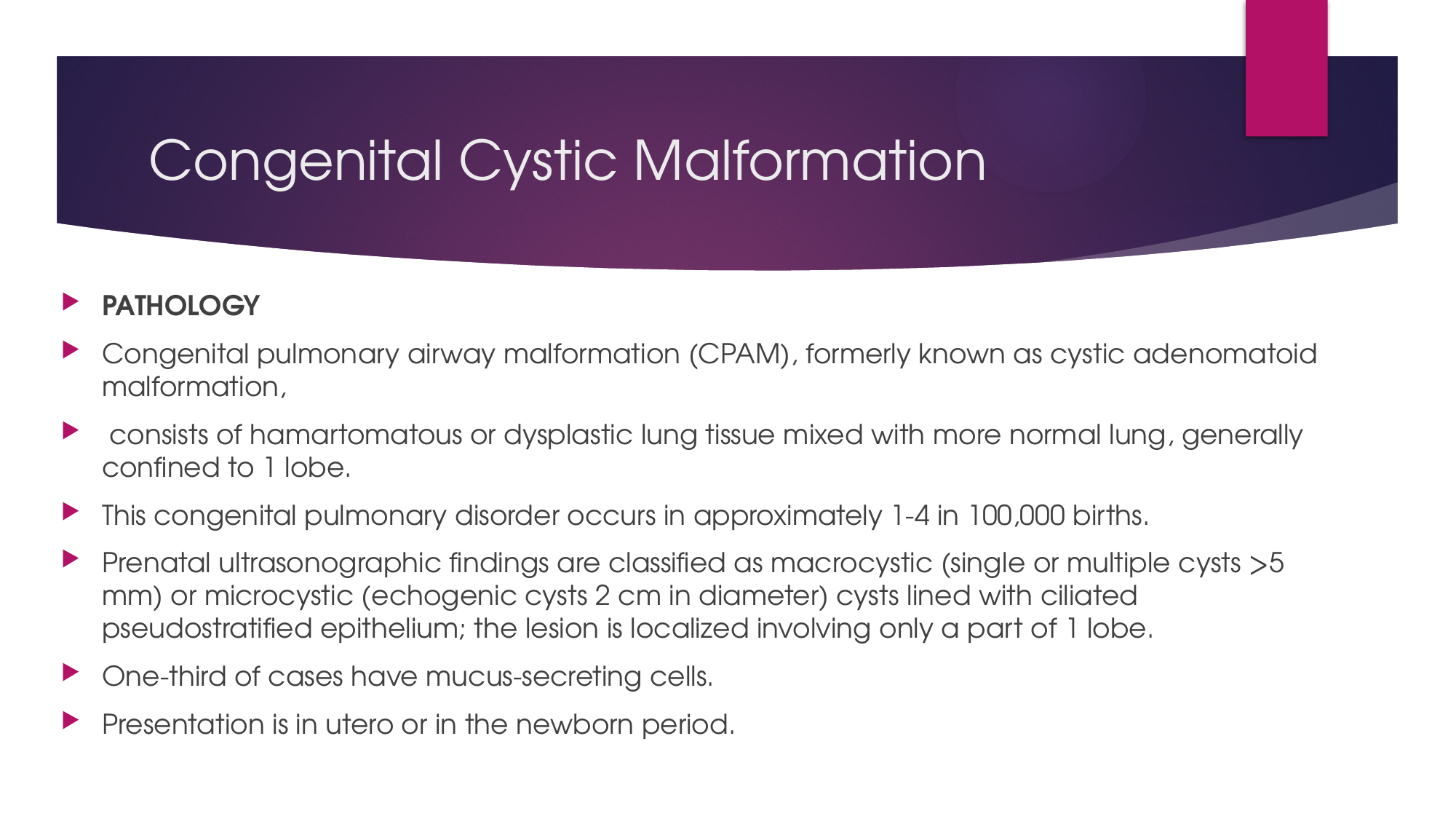

# Congenital Cystic Malformation
PATHOLOGY
Congenital pulmonary airway malformation (CPAM), formerly known as cystic adenomatoid malformation,
 consists of hamartomatous or dysplastic lung tissue mixed with more normal lung, generally confined to 1 lobe.
This congenital pulmonary disorder occurs in approximately 1-4 in 100,000 births.
Prenatal ultrasonographic findings are classified as macrocystic (single or multiple cysts >5 mm) or microcystic (echogenic cysts 2 cm in diameter) cysts lined with ciliated pseudostratified epithelium; the lesion is localized involving only a part of 1 lobe.
One-third of cases have mucus-secreting cells.
Presentation is in utero or in the newborn period.